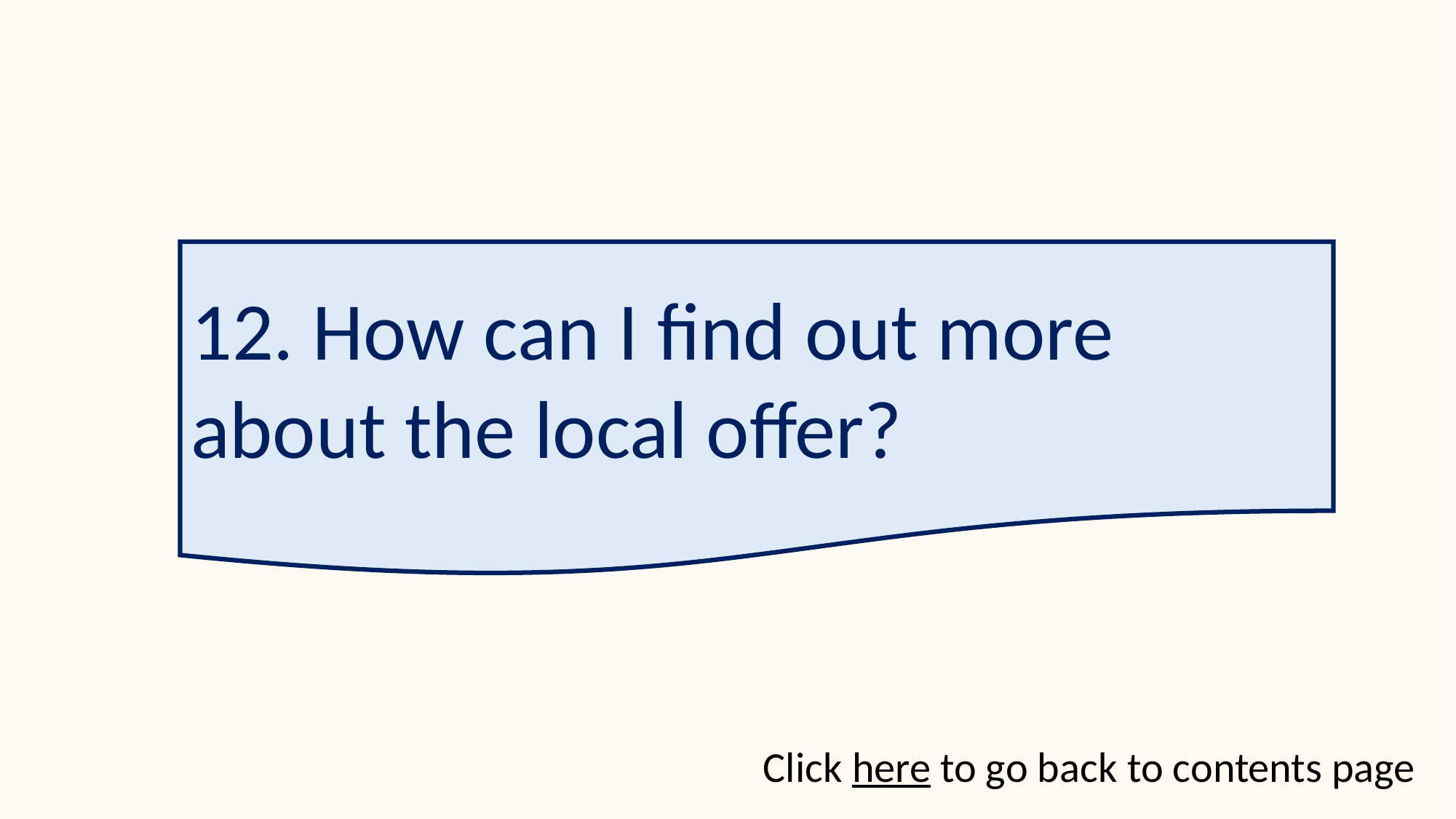

12. How can I find out more about the local offer?
Click here to go back to contents page